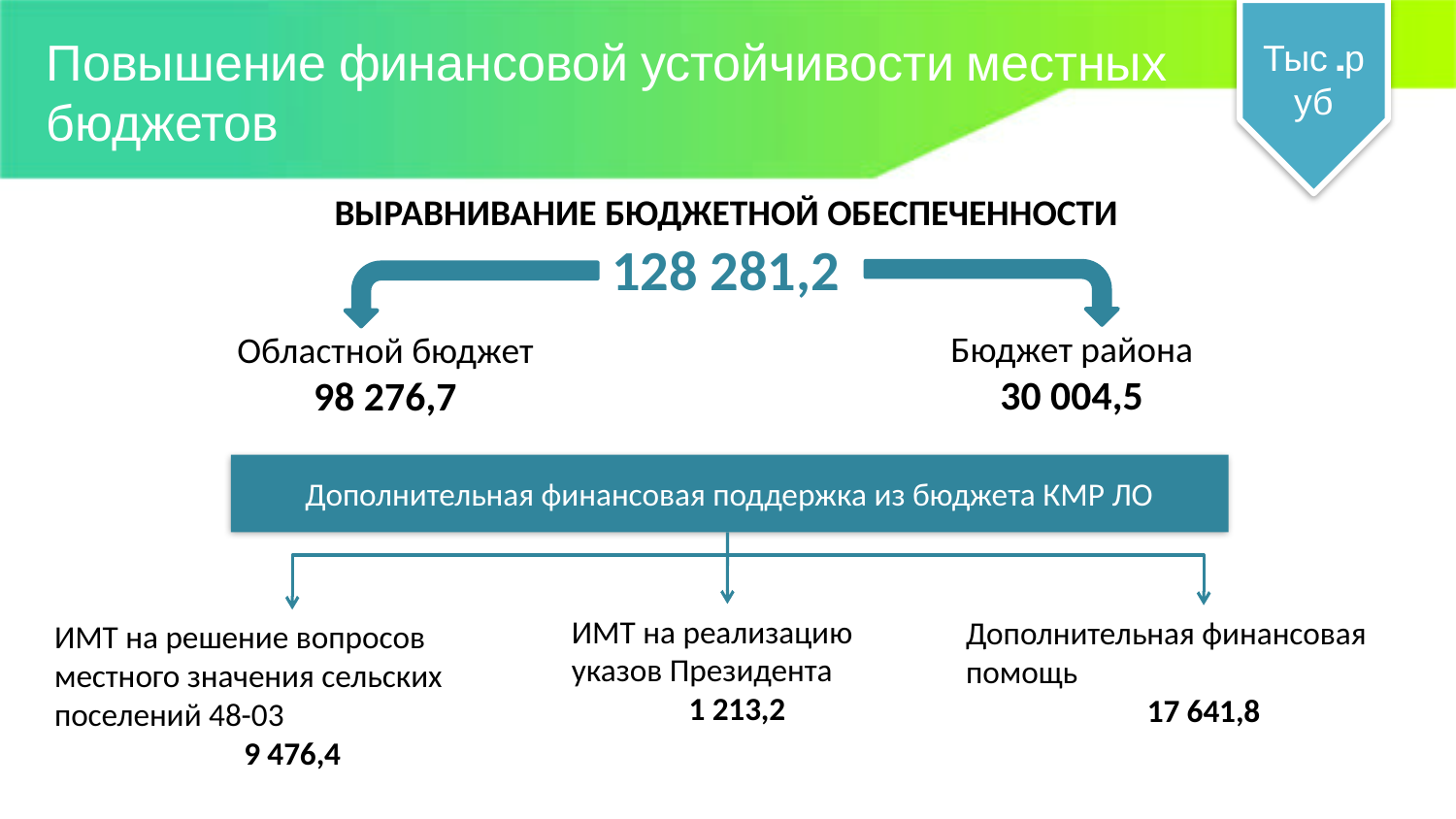

# Повышение финансовой устойчивости местных бюджетов
Тыс .руб

ВЫРАВНИВАНИЕ БЮДЖЕТНОЙ ОБЕСПЕЧЕННОСТИ
128 281,2
Бюджет района
30 004,5
Областной бюджет
98 276,7

Дополнительная финансовая поддержка из бюджета КМР ЛО
ИМТ на реализацию указов Президента
 1 213,2

Дополнительная финансовая помощь
17 641,8

ИМТ на решение вопросов местного значения сельских поселений 48-03
9 476,4